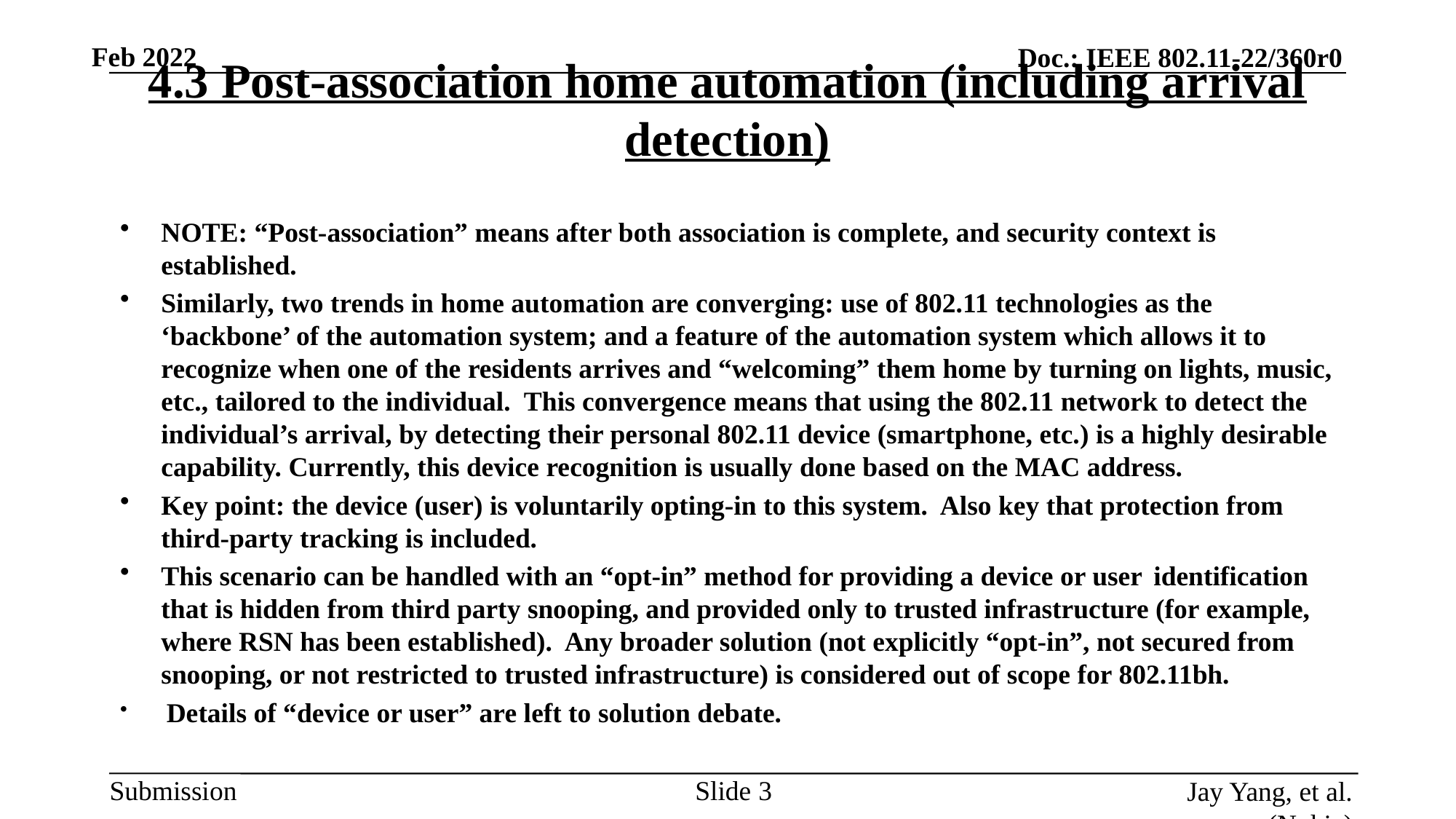

# 4.3 Post-association home automation (including arrival detection)
NOTE: “Post-association” means after both association is complete, and security context is established.
Similarly, two trends in home automation are converging: use of 802.11 technologies as the ‘backbone’ of the automation system; and a feature of the automation system which allows it to recognize when one of the residents arrives and “welcoming” them home by turning on lights, music, etc., tailored to the individual.  This convergence means that using the 802.11 network to detect the individual’s arrival, by detecting their personal 802.11 device (smartphone, etc.) is a highly desirable capability. Currently, this device recognition is usually done based on the MAC address.
Key point: the device (user) is voluntarily opting-in to this system.  Also key that protection from third-party tracking is included.
This scenario can be handled with an “opt-in” method for providing a device or user  identification that is hidden from third party snooping, and provided only to trusted infrastructure (for example, where RSN has been established).  Any broader solution (not explicitly “opt-in”, not secured from snooping, or not restricted to trusted infrastructure) is considered out of scope for 802.11bh.
 Details of “device or user” are left to solution debate.

Slide 3
Jay Yang, et al. (Nokia)